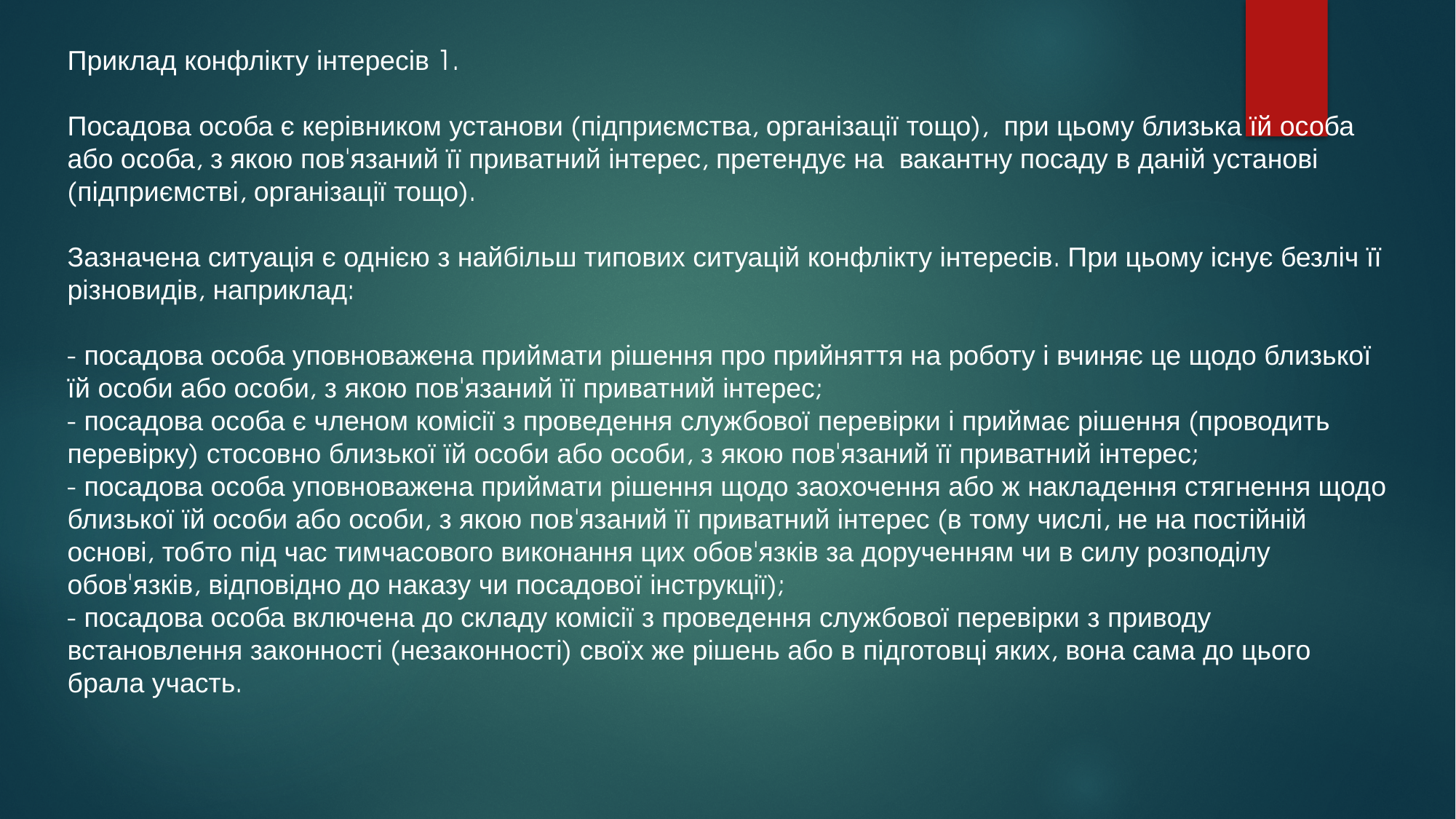

Приклад конфлікту інтересів 1.

Посадова особа є керівником установи (підприємства, організації тощо),  при цьому близька їй особа або особа, з якою пов'язаний її приватний інтерес, претендує на  вакантну посаду в даній установі (підприємстві, організації тощо).

Зазначена ситуація є однією з найбільш типових ситуацій конфлікту інтересів. При цьому існує безліч її різновидів, наприклад:

- посадова особа уповноважена приймати рішення про прийняття на роботу і вчиняє це щодо близької їй особи або особи, з якою пов'язаний її приватний інтерес;
- посадова особа є членом комісії з проведення службової перевірки і приймає рішення (проводить перевірку) стосовно близької їй особи або особи, з якою пов'язаний її приватний інтерес;
- посадова особа уповноважена приймати рішення щодо заохочення або ж накладення стягнення щодо близької їй особи або особи, з якою пов'язаний її приватний інтерес (в тому числі, не на постійній основі, тобто під час тимчасового виконання цих обов'язків за дорученням чи в силу розподілу обов'язків, відповідно до наказу чи посадової інструкції);
- посадова особа включена до складу комісії з проведення службової перевірки з приводу встановлення законності (незаконності) своїх же рішень або в підготовці яких, вона сама до цього брала участь.